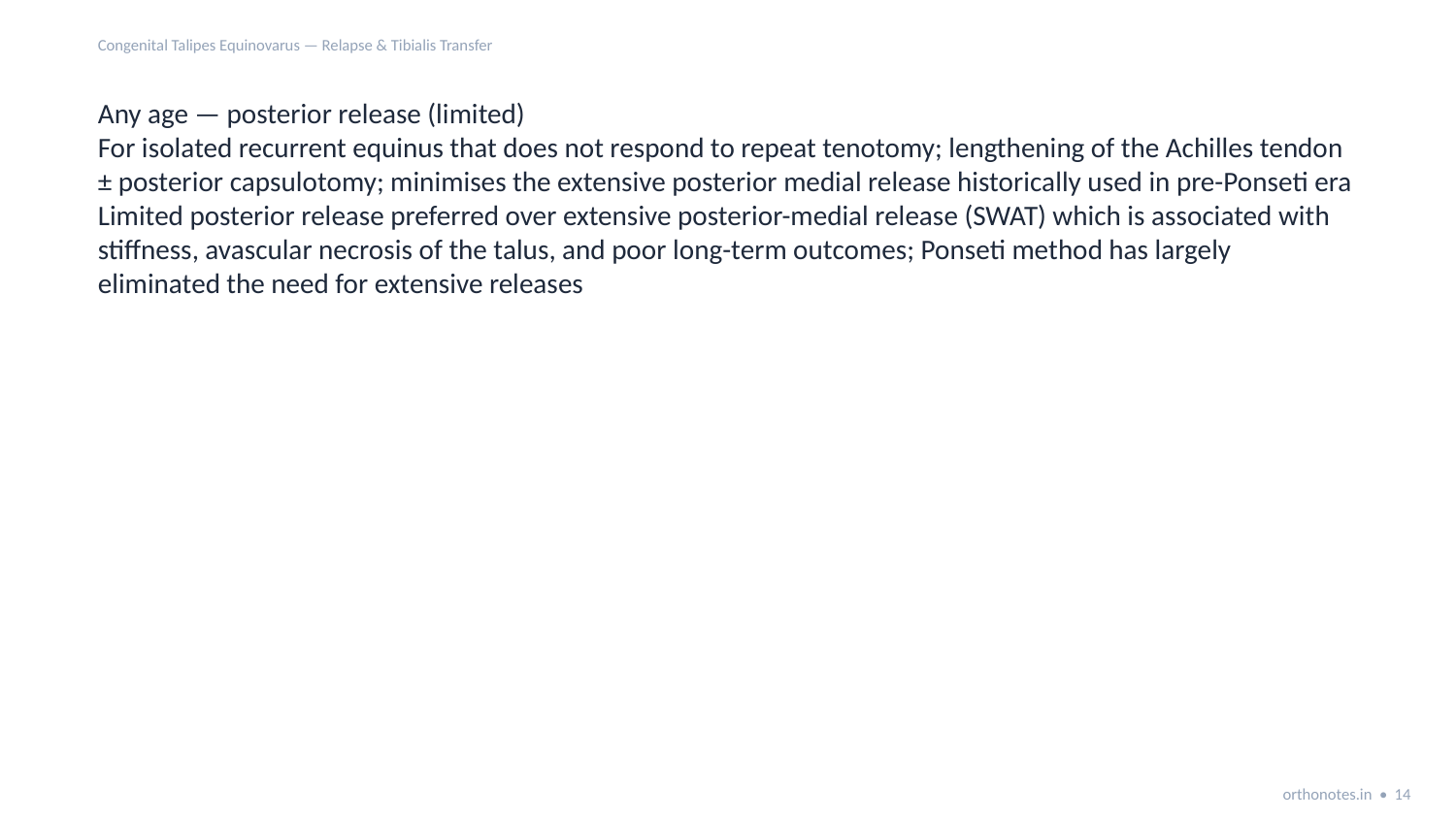

Congenital Talipes Equinovarus — Relapse & Tibialis Transfer
Any age — posterior release (limited)
For isolated recurrent equinus that does not respond to repeat tenotomy; lengthening of the Achilles tendon ± posterior capsulotomy; minimises the extensive posterior medial release historically used in pre-Ponseti era
Limited posterior release preferred over extensive posterior-medial release (SWAT) which is associated with stiffness, avascular necrosis of the talus, and poor long-term outcomes; Ponseti method has largely eliminated the need for extensive releases
orthonotes.in  •  14